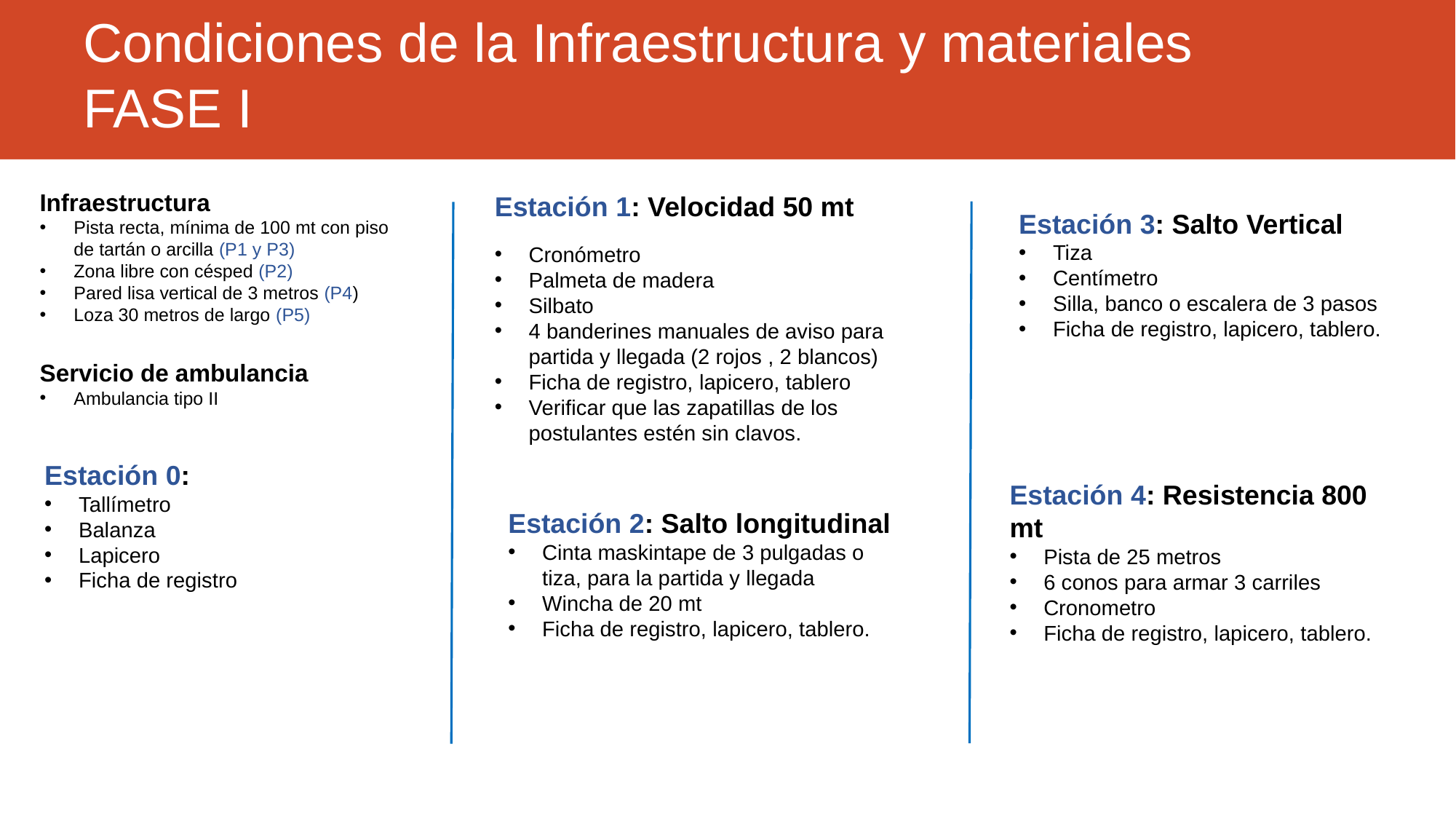

# Condiciones de la Infraestructura y materiales FASE I
Infraestructura
Pista recta, mínima de 100 mt con piso de tartán o arcilla (P1 y P3)
Zona libre con césped (P2)
Pared lisa vertical de 3 metros (P4)
Loza 30 metros de largo (P5)
Estación 1: Velocidad 50 mt

Cronómetro
Palmeta de madera
Silbato
4 banderines manuales de aviso para partida y llegada (2 rojos , 2 blancos)
Ficha de registro, lapicero, tablero
Verificar que las zapatillas de los postulantes estén sin clavos.

Estación 3: Salto Vertical
Tiza
Centímetro
Silla, banco o escalera de 3 pasos
Ficha de registro, lapicero, tablero.

Servicio de ambulancia
Ambulancia tipo II
Estación 0:
Tallímetro
Balanza
Lapicero
Ficha de registro

Estación 4: Resistencia 800 mt
Pista de 25 metros
6 conos para armar 3 carriles
Cronometro
Ficha de registro, lapicero, tablero.

Estación 2: Salto longitudinal
Cinta maskintape de 3 pulgadas o tiza, para la partida y llegada
Wincha de 20 mt
Ficha de registro, lapicero, tablero.